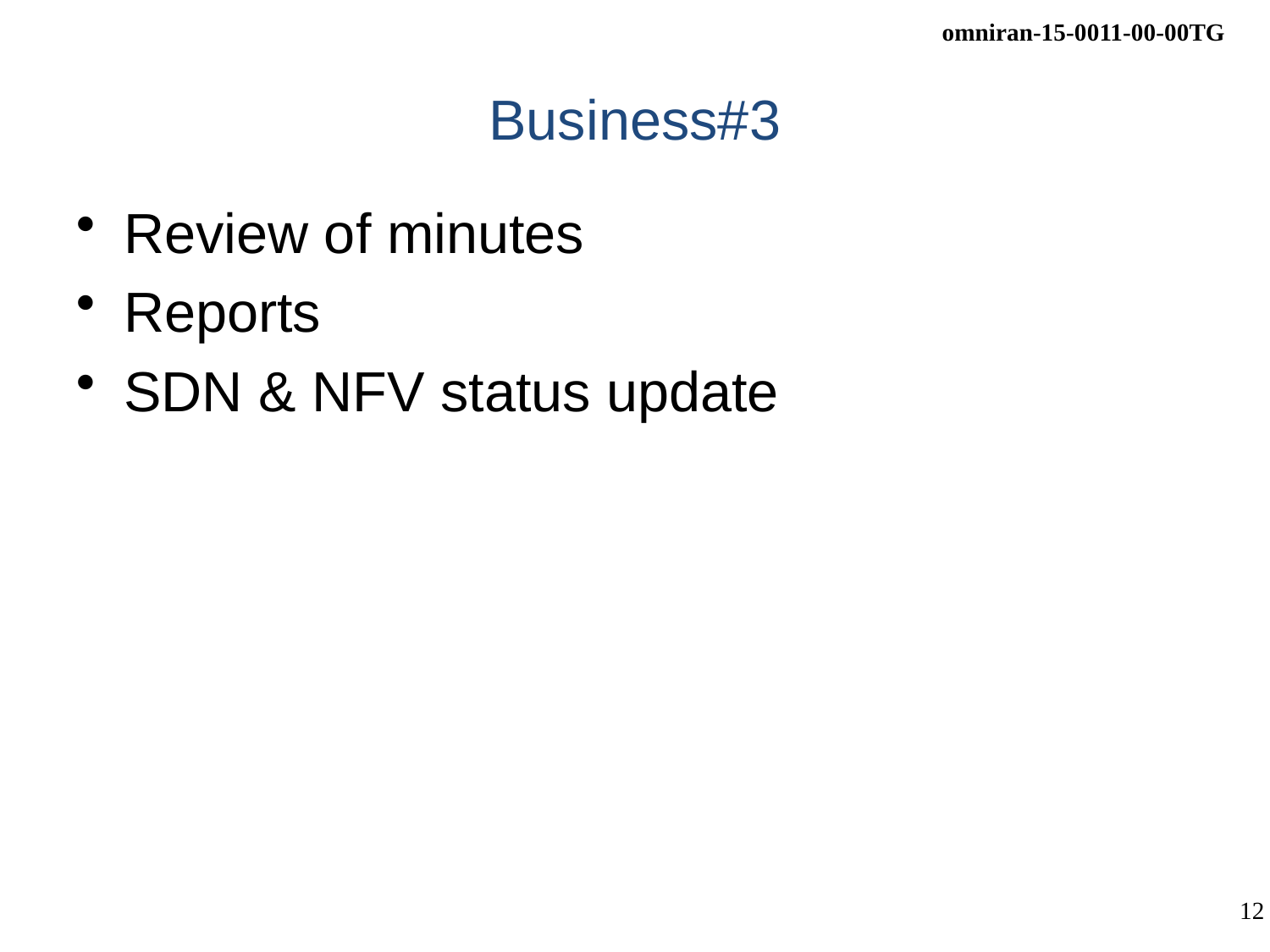

# Business#3
Review of minutes
Reports
SDN & NFV status update